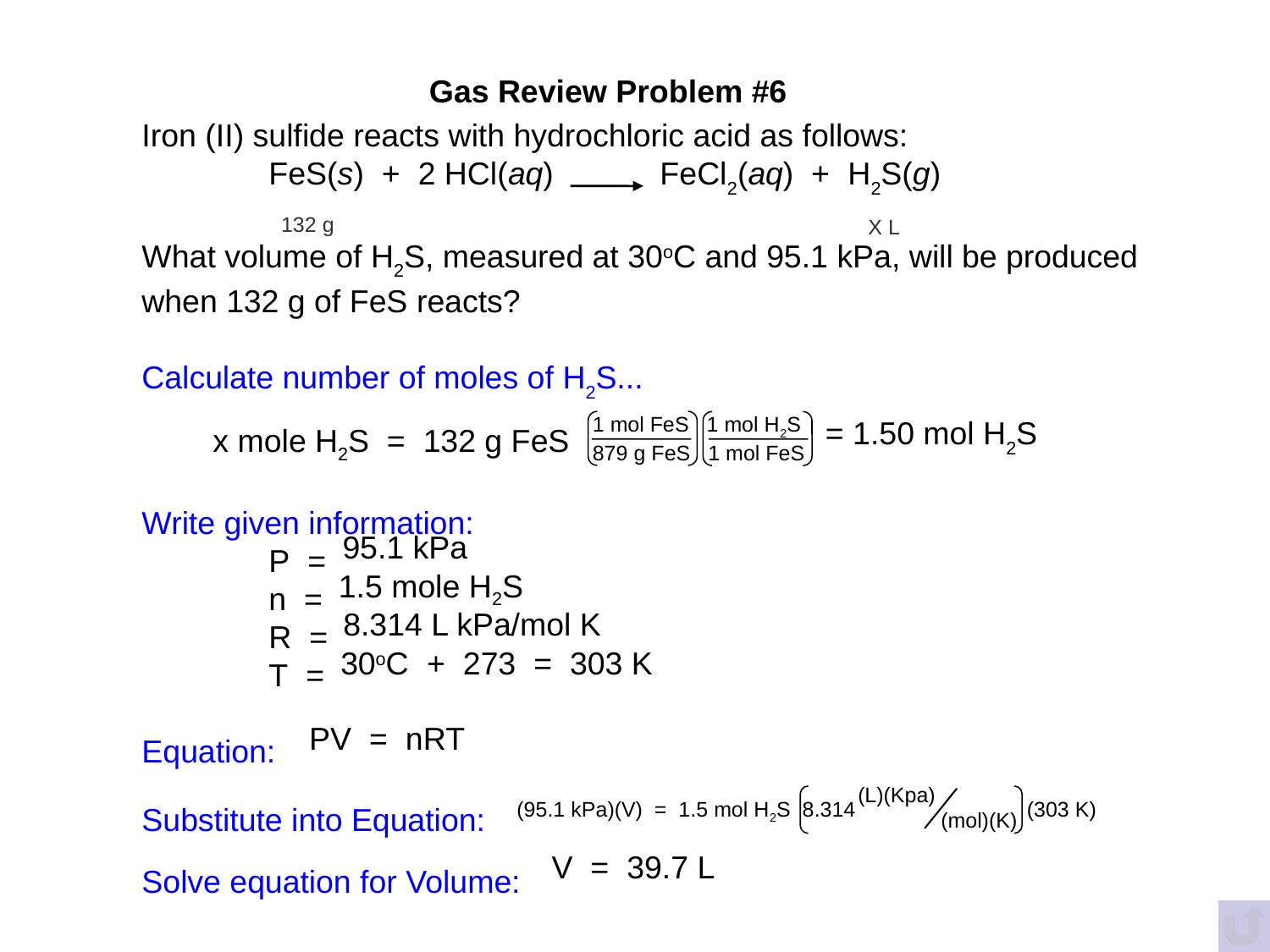

Gas Review Problem #6

Iron (II) sulfide reacts with hydrochloric acid as follows:
	FeS(s)  +  2 HCl(aq)            FeCl2(aq)  +  H2S(g)

What volume of H2S, measured at 30oC and 95.1 kPa, will be produced
when 132 g of FeS reacts?

Calculate number of moles of H2S...

        x mole H2S  =  132 g FeS

Write given information:
	P  =
	n  =
	R  =
	T  =

Equation:

Substitute into Equation:

Solve equation for Volume:

132 g
X L
1 mol FeS   1 mol H2S
879 g FeS   1 mol FeS

= 1.50 mol H2S
95.1 kPa
1.5 mole H2S
8.314 L kPa/mol K
30oC
+  273  =  303 K
PV  =  nRT
(L)(Kpa)
              (mol)(K)

(95.1 kPa)(V)  =  1.5 mol H2S  8.314                             (303 K)
V  =  39.7 L